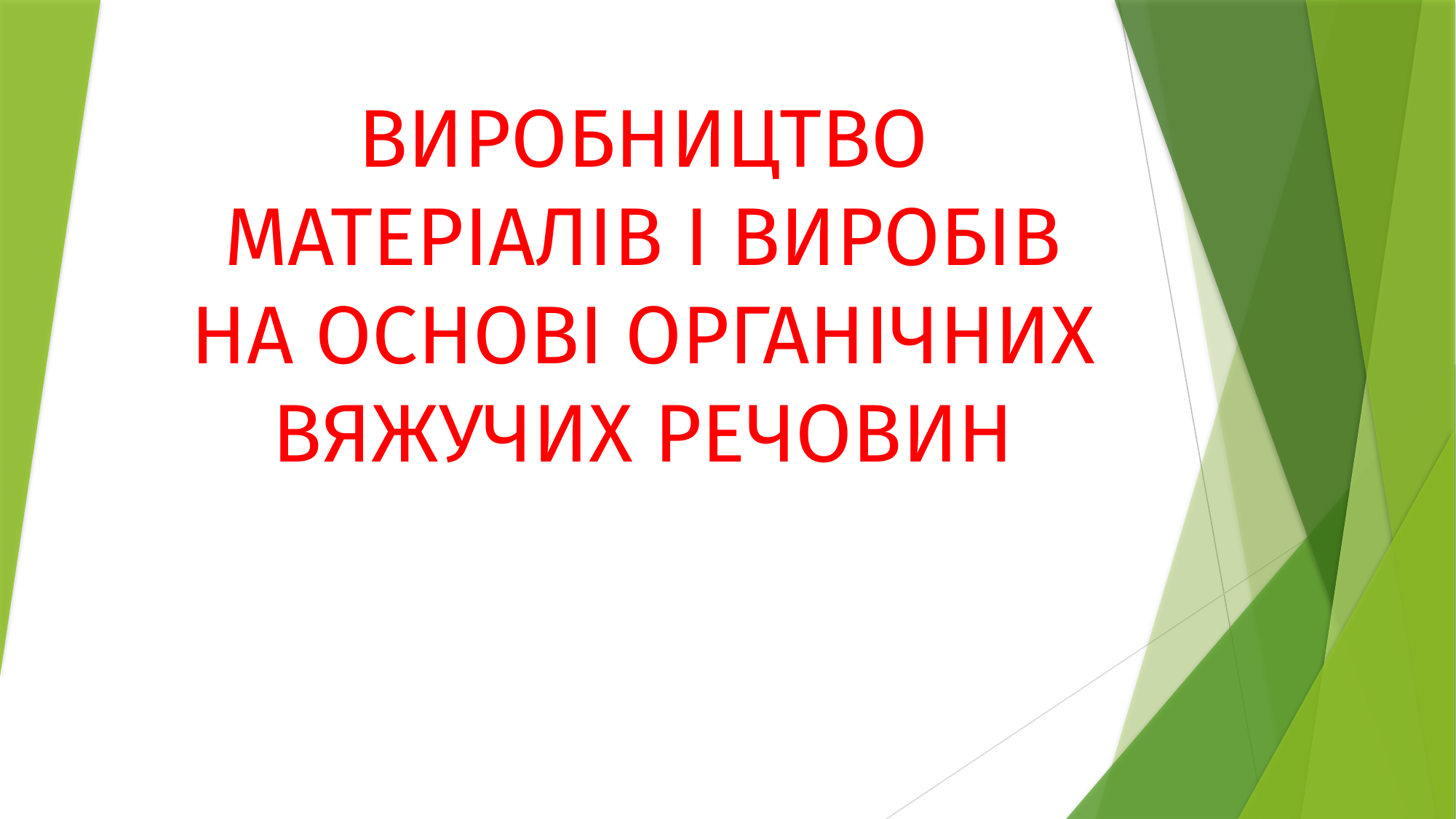

# ВИРОБНИЦТВО МАТЕРІАЛІВ І ВИРОБІВ НА ОСНОВІ ОРГАНІЧНИХ ВЯЖУЧИХ РЕЧОВИН